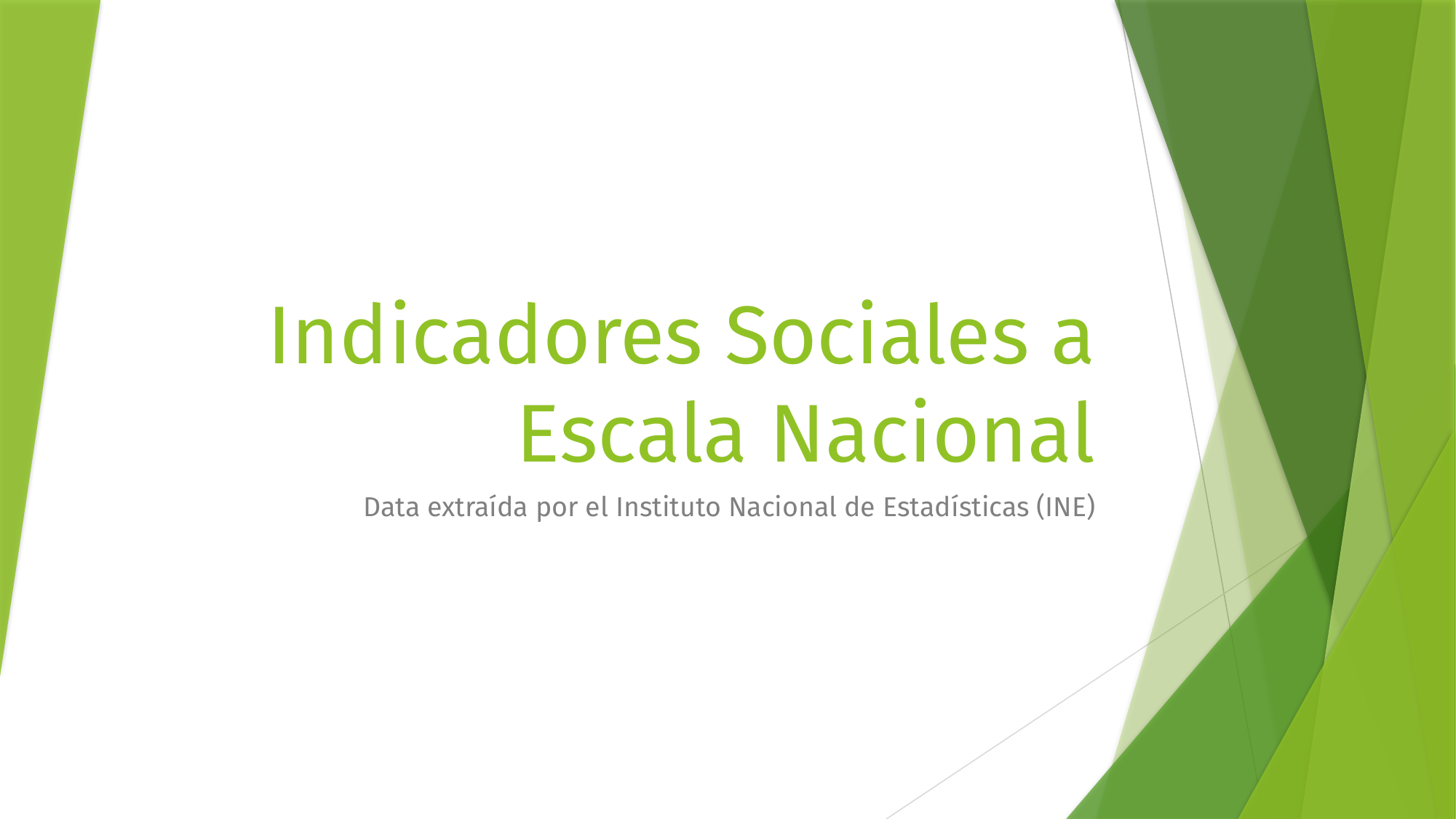

# Indicadores Sociales a Escala Nacional
Data extraída por el Instituto Nacional de Estadísticas (INE)